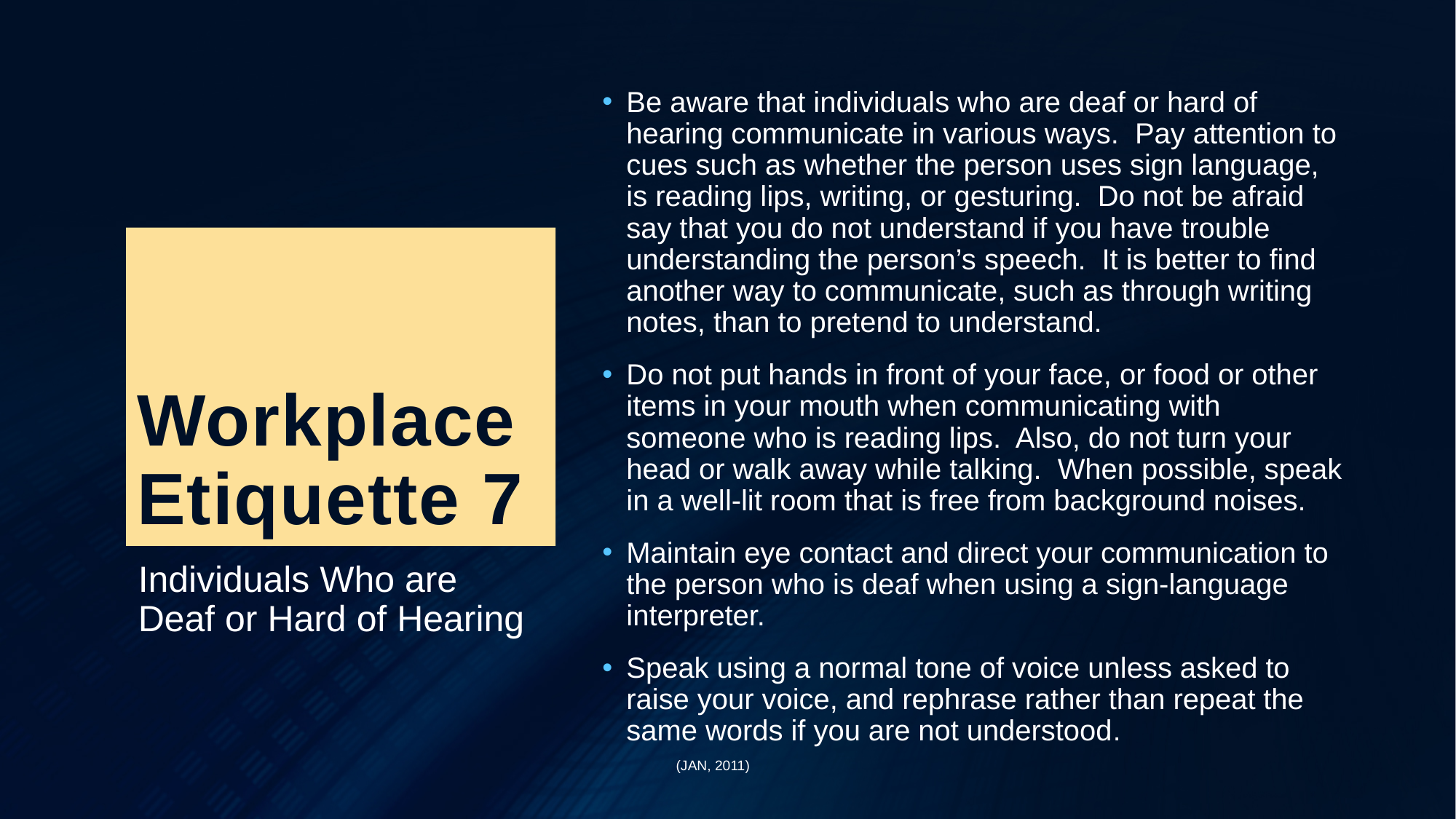

Be aware that individuals who are deaf or hard of hearing communicate in various ways.  Pay attention to cues such as whether the person uses sign language, is reading lips, writing, or gesturing.  Do not be afraid say that you do not understand if you have trouble understanding the person’s speech.  It is better to find another way to communicate, such as through writing notes, than to pretend to understand.
Do not put hands in front of your face, or food or other items in your mouth when communicating with someone who is reading lips.  Also, do not turn your head or walk away while talking.  When possible, speak in a well-lit room that is free from background noises.
Maintain eye contact and direct your communication to the person who is deaf when using a sign-language interpreter.
Speak using a normal tone of voice unless asked to raise your voice, and rephrase rather than repeat the same words if you are not understood.
					(JAN, 2011)

# Workplace Etiquette 7
Individuals Who are Deaf or Hard of Hearing